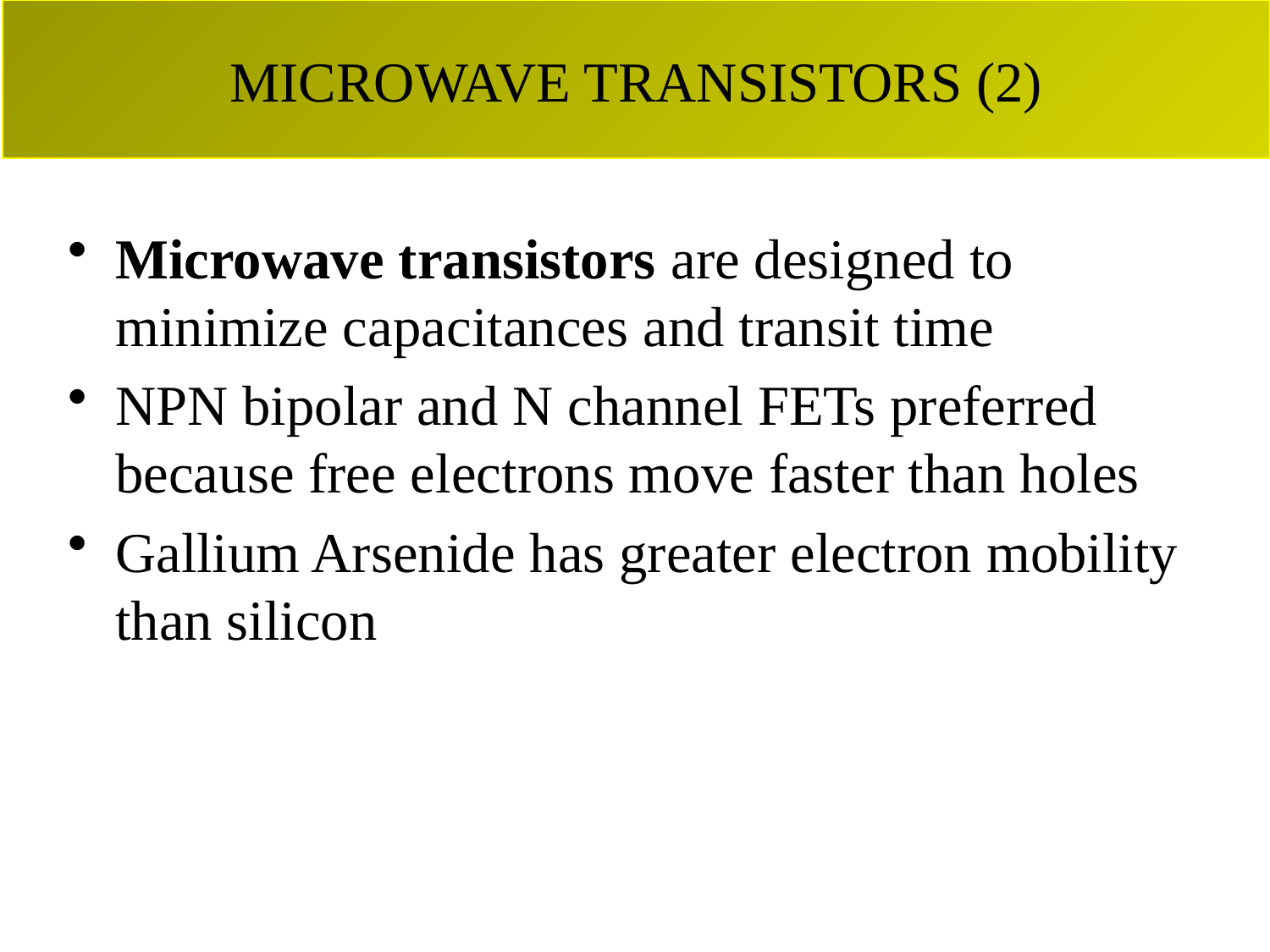

# MICROWAVE TRANSISTORS (2)
Microwave transistors are designed to minimize capacitances and transit time
NPN bipolar and N channel FETs preferred because free electrons move faster than holes
Gallium Arsenide has greater electron mobility than silicon